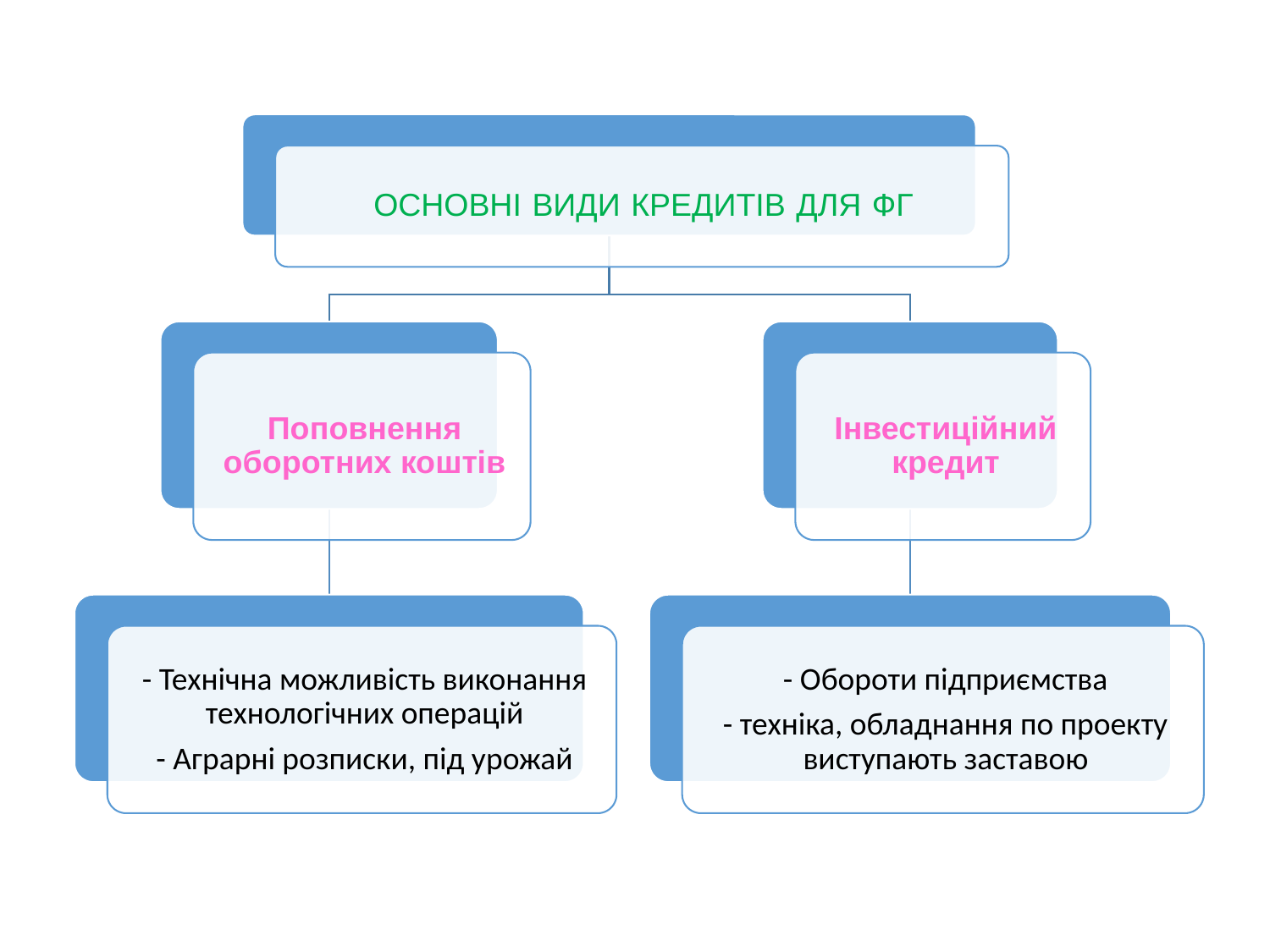

ОСНОВНІ ВИДИ КРЕДИТІВ ДЛЯ ФГ
Поповнення оборотних коштів
- Технічна можливість виконання технологічних операцій
- Аграрні розписки, під урожай
Інвестиційний кредит
- Обороти підприємства
- техніка, обладнання по проекту виступають заставою